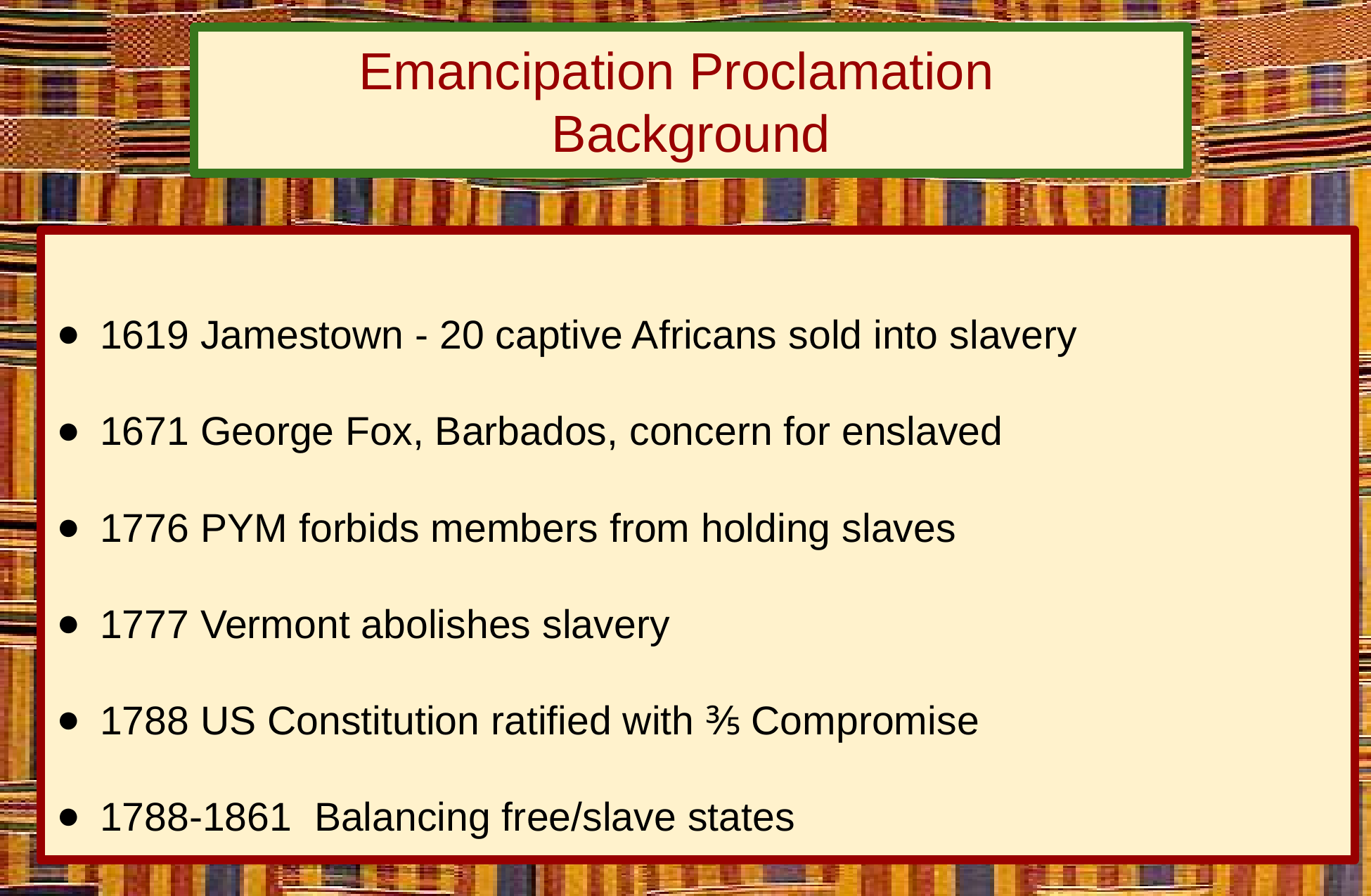

Emancipation Proclamation
Background

1619 Jamestown - 20 captive Africans sold into slavery
1671 George Fox, Barbados, concern for enslaved
1776 PYM forbids members from holding slaves
1777 Vermont abolishes slavery
1788 US Constitution ratified with ⅗ Compromise
1788-1861  Balancing free/slave states